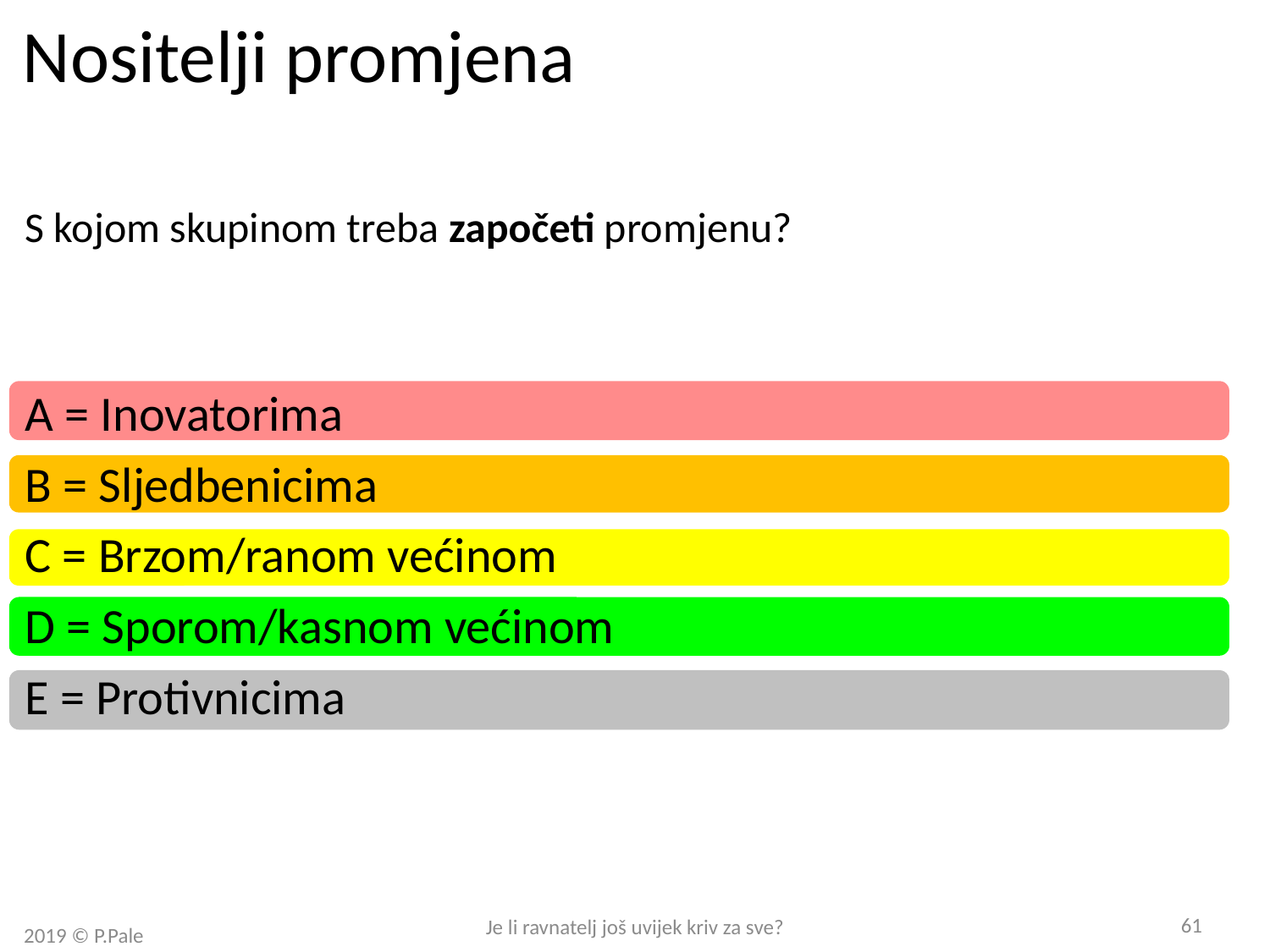

<?xml version="1.0" encoding="utf-16"?>
<Slide xmlns:xsi="http://www.w3.org/2001/XMLSchema-instance" xmlns:xsd="http://www.w3.org/2001/XMLSchema">
  <questions />
  <links />
  <webs />
  <indices />
  <faqs />
  <occurrences />
  <title>Korist od komunikacijskih vještina</title>
  <id>0</id>
  <presentationName>VjeKom-Uvod-v18-pp.pptx</presentationName>
  <isLast>false</isLast>
</Slide>
# Nositelji promjena
S kojom skupinom treba započeti promjenu?
A = Inovatorima
B = Sljedbenicima
C = Brzom/ranom većinom
D = Sporom/kasnom većinom
E = Protivnicima

61
Je li ravnatelj još uvijek kriv za sve?
2019 © P.Pale